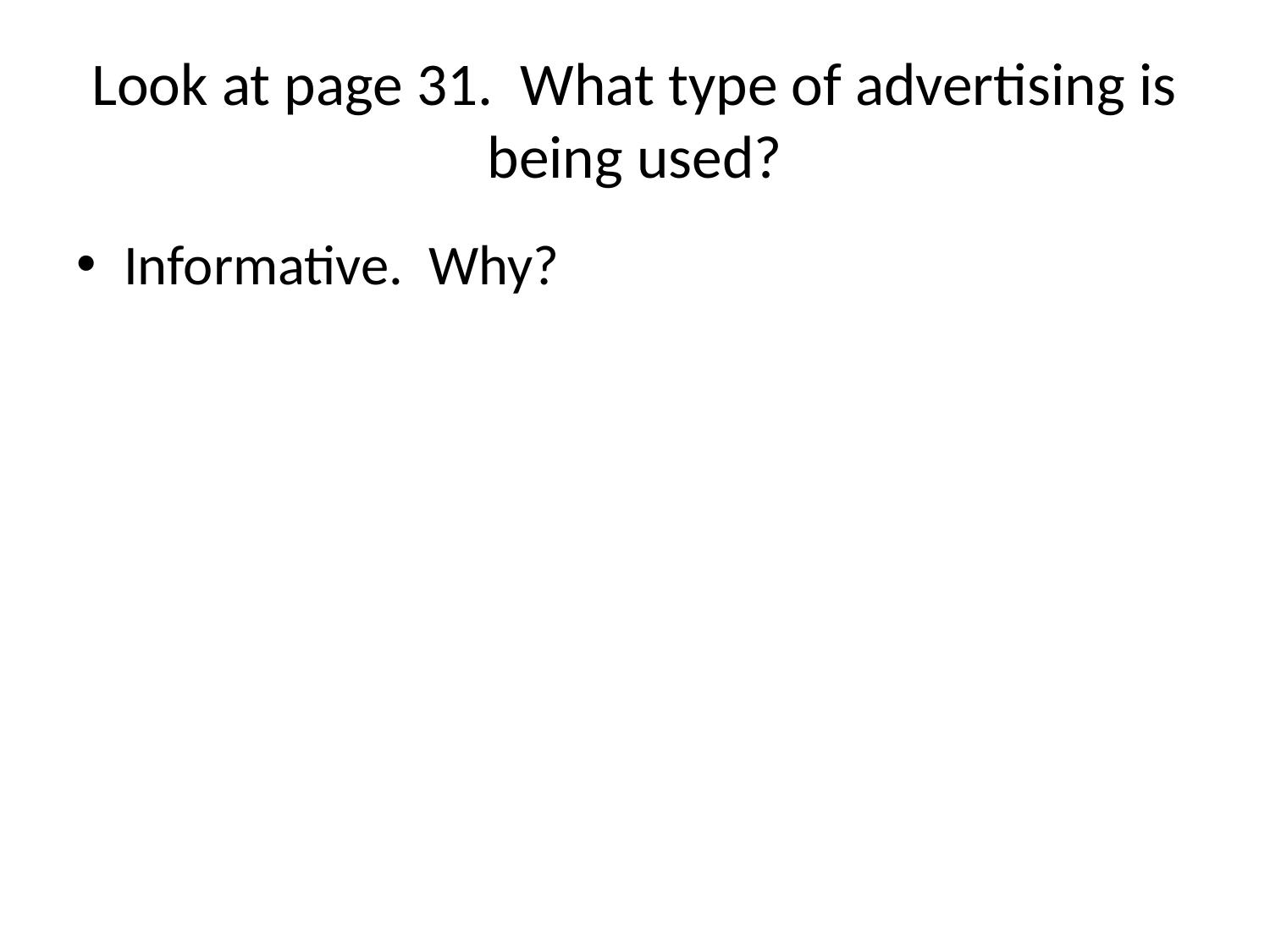

# Look at page 31.  What type of advertising is being used?
Informative.  Why?